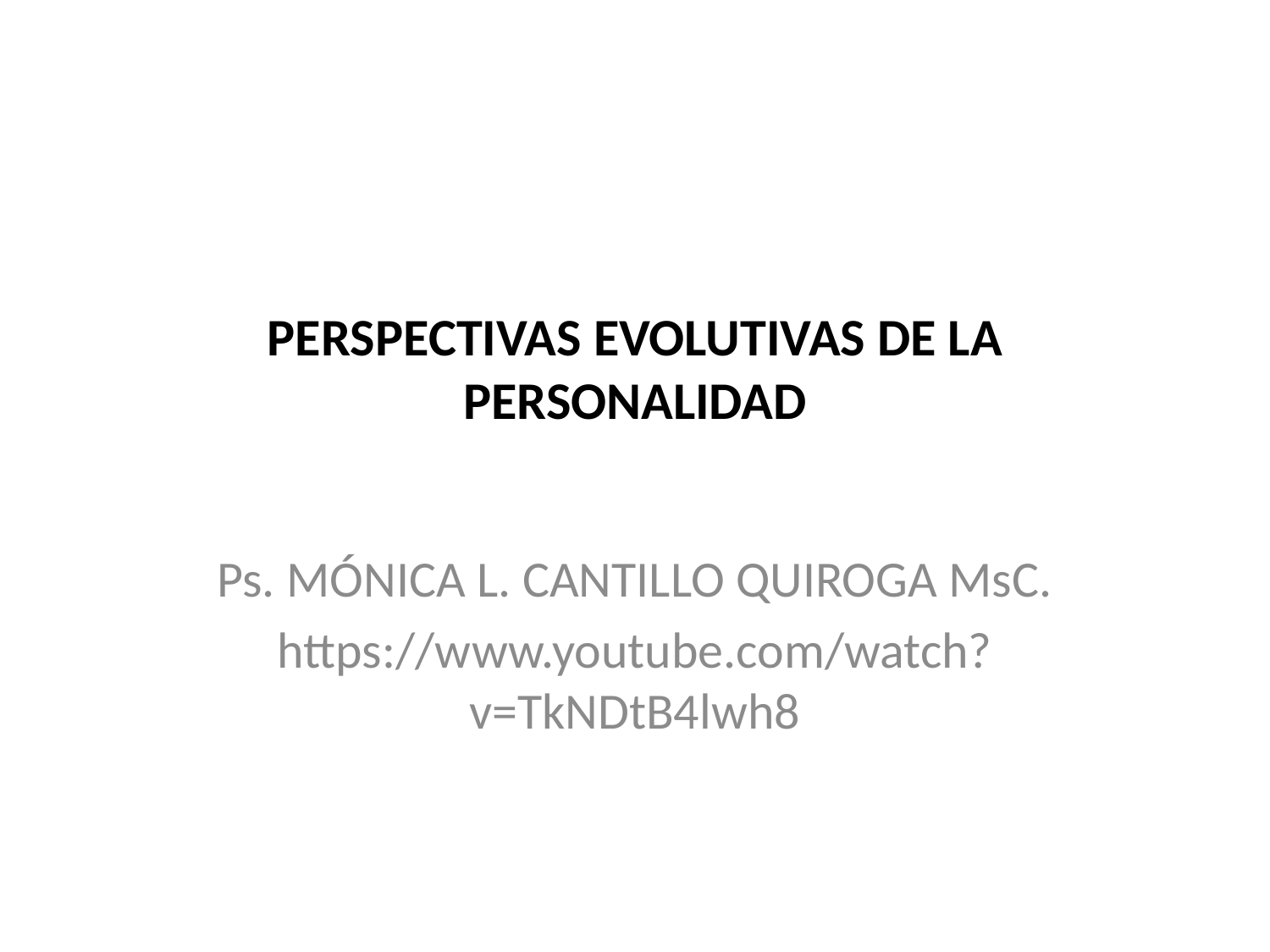

# PERSPECTIVAS EVOLUTIVAS DE LA PERSONALIDAD
Ps. MÓNICA L. CANTILLO QUIROGA MsC.
https://www.youtube.com/watch?v=TkNDtB4lwh8